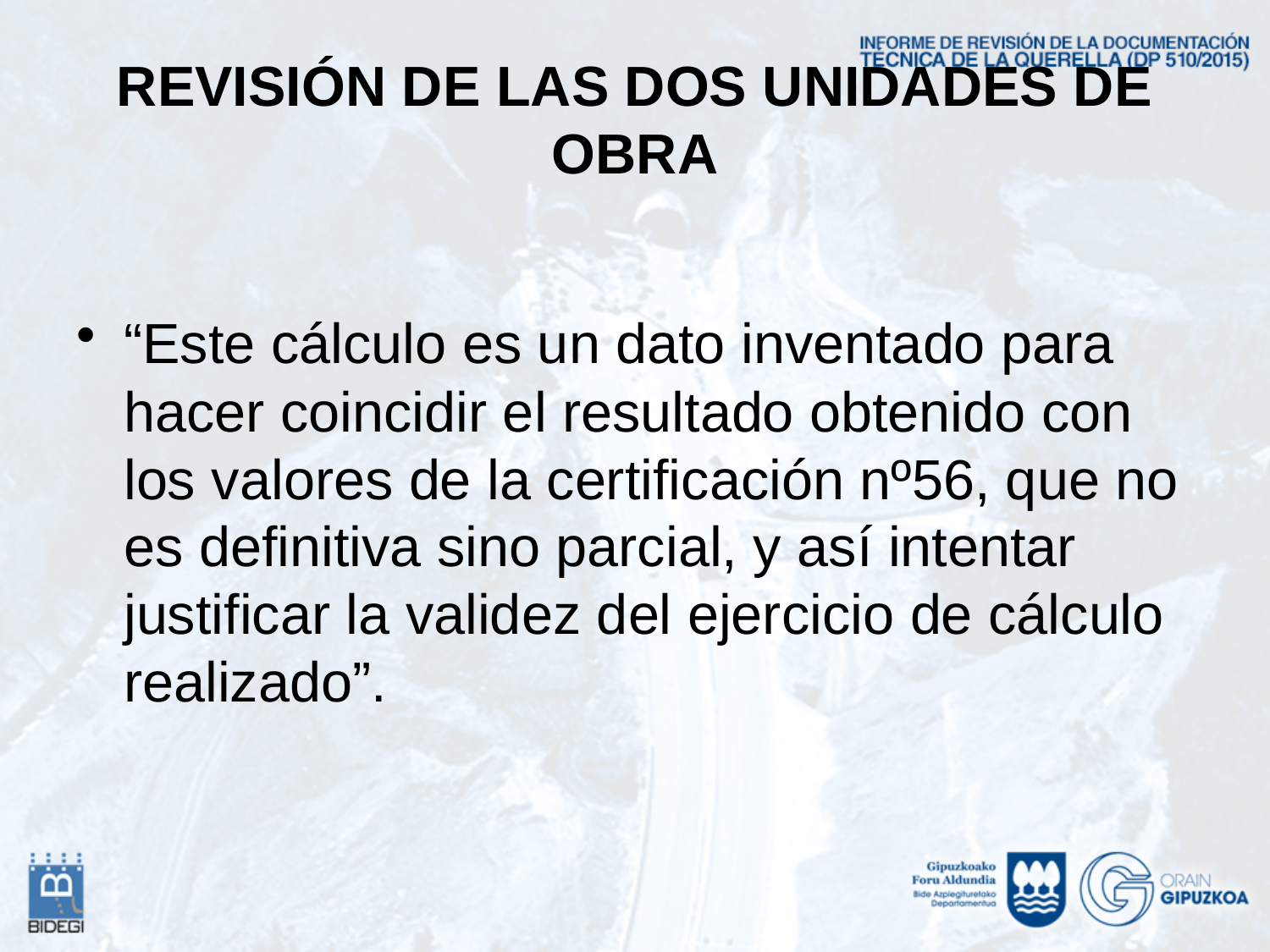

# REVISIÓN DE LAS DOS UNIDADES DE OBRA

“Este cálculo es un dato inventado para hacer coincidir el resultado obtenido con los valores de la certificación nº56, que no es definitiva sino parcial, y así intentar justificar la validez del ejercicio de cálculo realizado”.